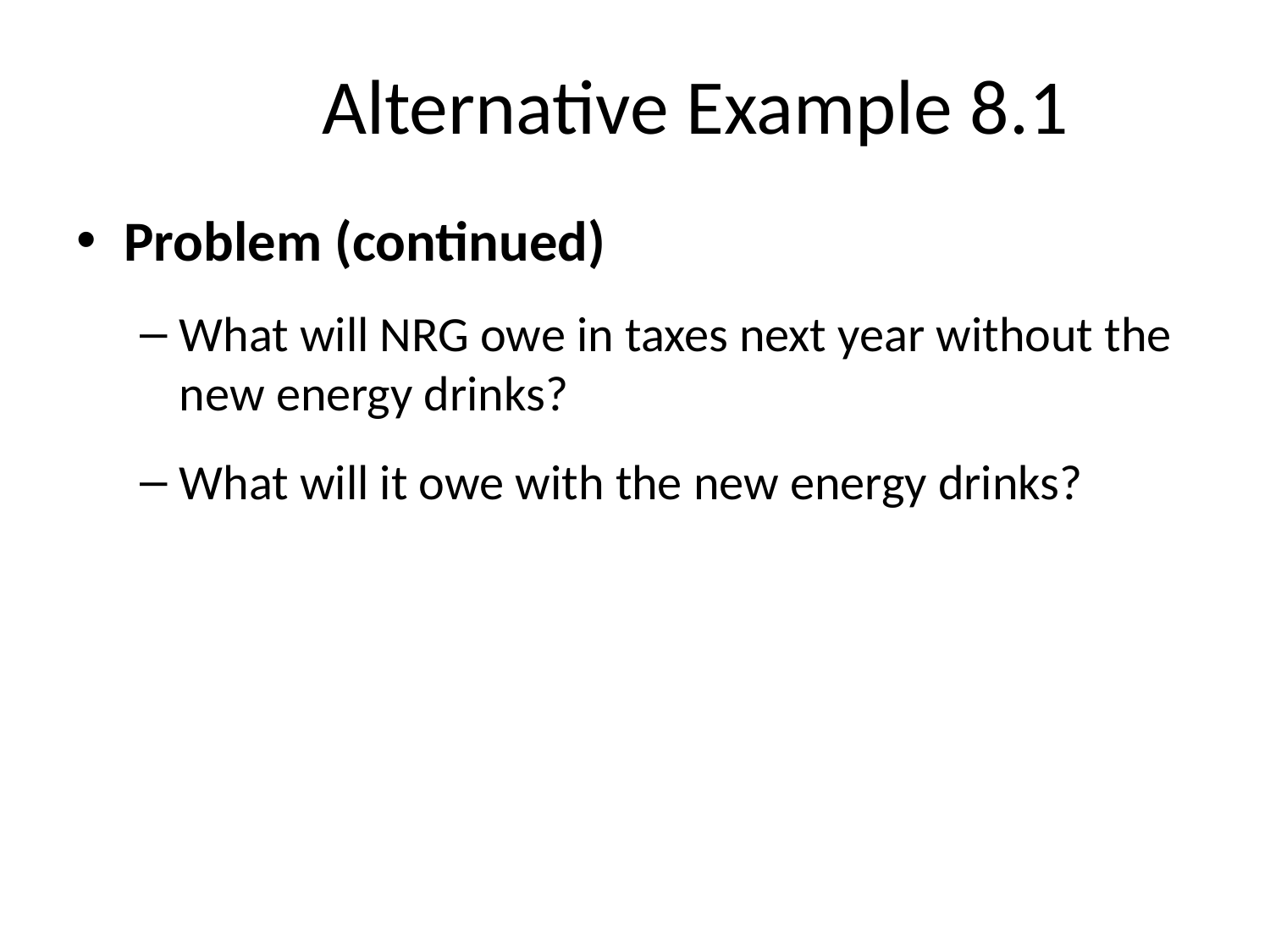

# Alternative Example 8.1
Problem (continued)
What will NRG owe in taxes next year without the new energy drinks?
What will it owe with the new energy drinks?